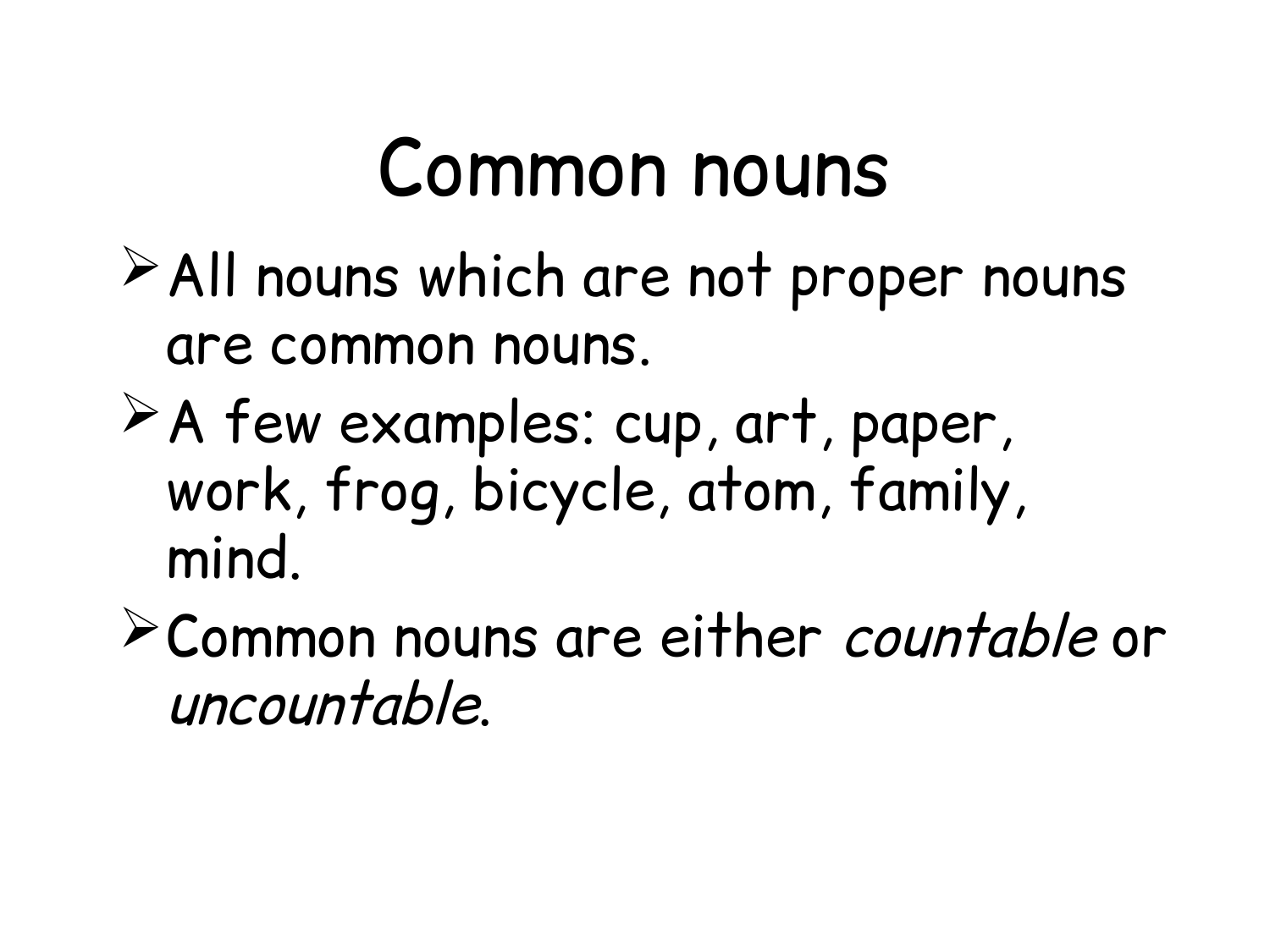

# Common nouns
All nouns which are not proper nouns are common nouns.
A few examples: cup, art, paper, work, frog, bicycle, atom, family, mind.
Common nouns are either countable or uncountable.